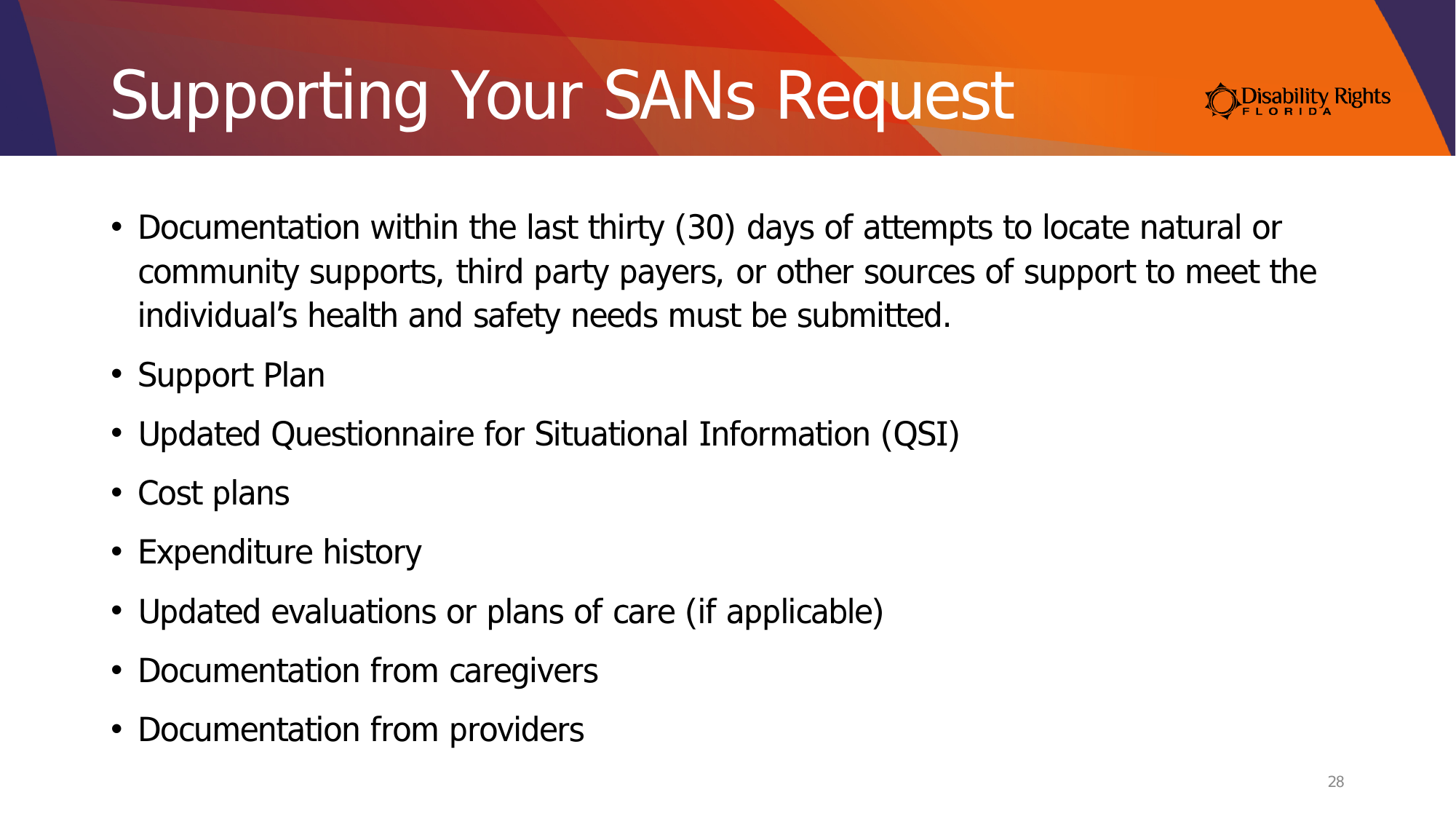

# Supporting Your SANs Request
Documentation within the last thirty (30) days of attempts to locate natural or community supports, third party payers, or other sources of support to meet the individual’s health and safety needs must be submitted.
Support Plan
Updated Questionnaire for Situational Information (QSI)
Cost plans
Expenditure history
Updated evaluations or plans of care (if applicable)
Documentation from caregivers
Documentation from providers

28